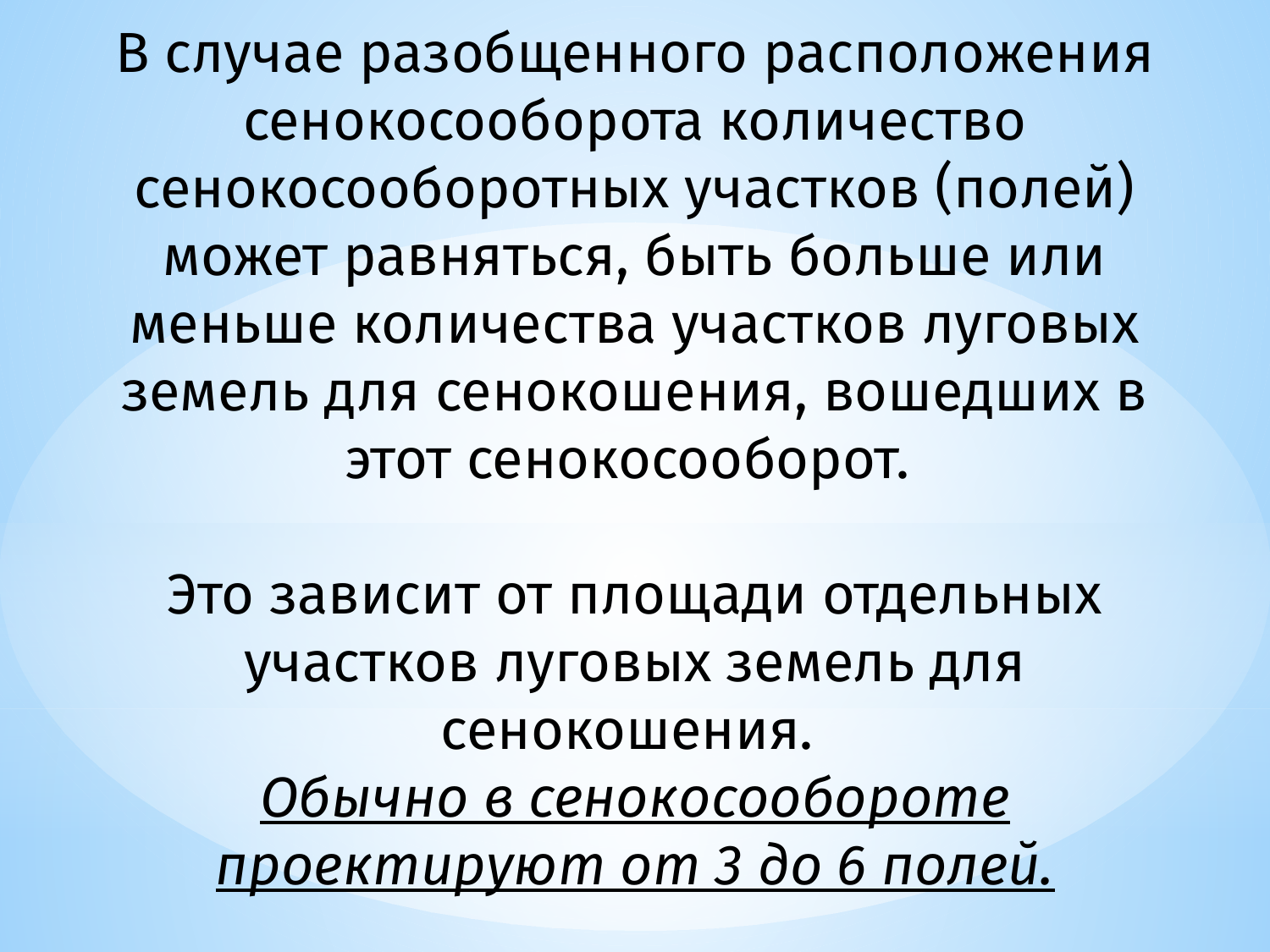

В случае разобщенного расположения сенокосооборота количество сенокосооборотных участков (полей) может равняться, быть больше или меньше количества участков луговых земель для сенокошения, вошедших в этот сенокосооборот.

Это зависит от площади отдельных участков луговых земель для сенокошения.
Обычно в сенокосообороте проектируют от 3 до 6 полей.